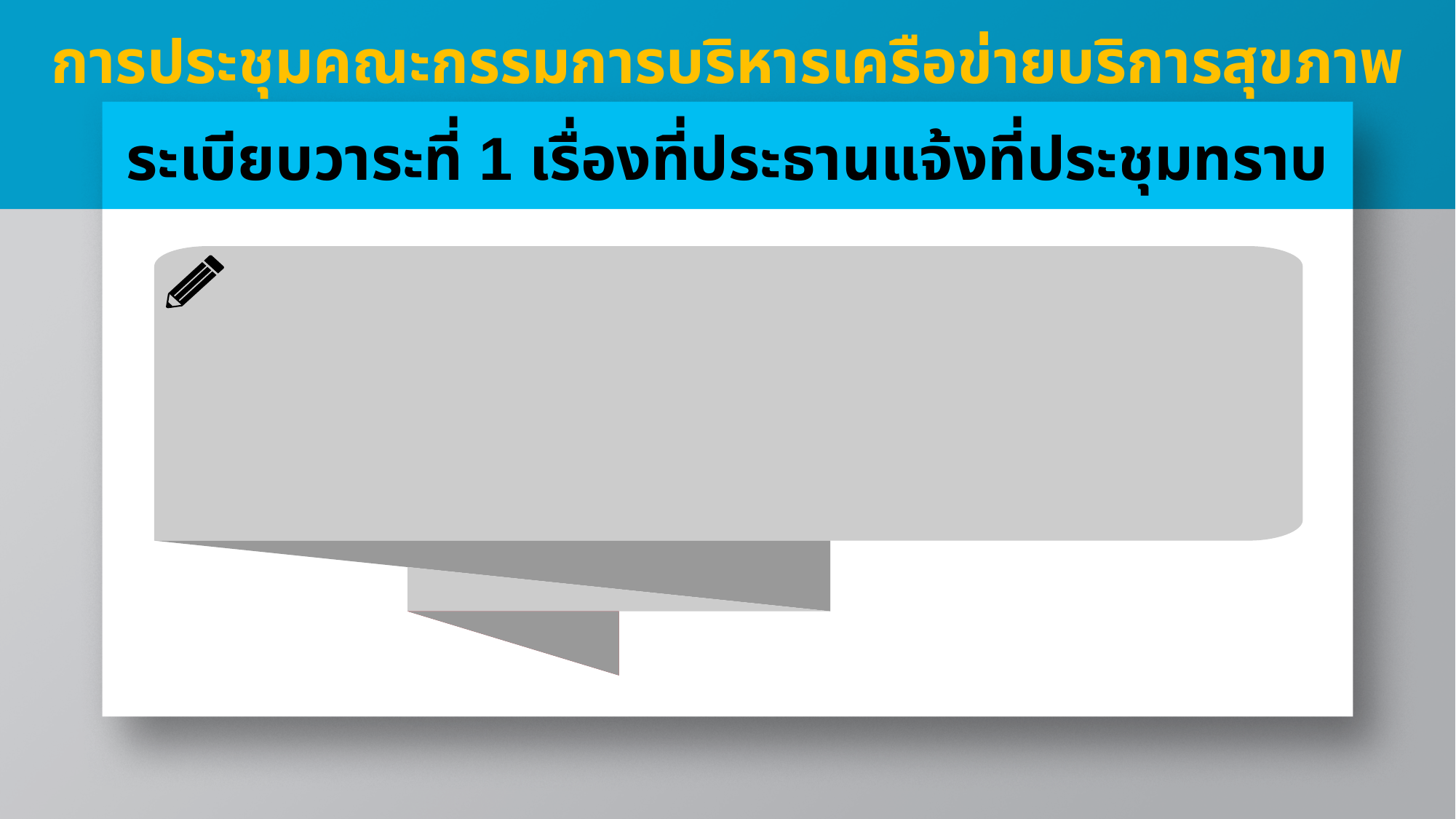

การประชุมคณะกรรมการบริหารเครือข่ายบริการสุขภาพ
ระเบียบวาระที่ 1 เรื่องที่ประธานแจ้งที่ประชุมทราบ